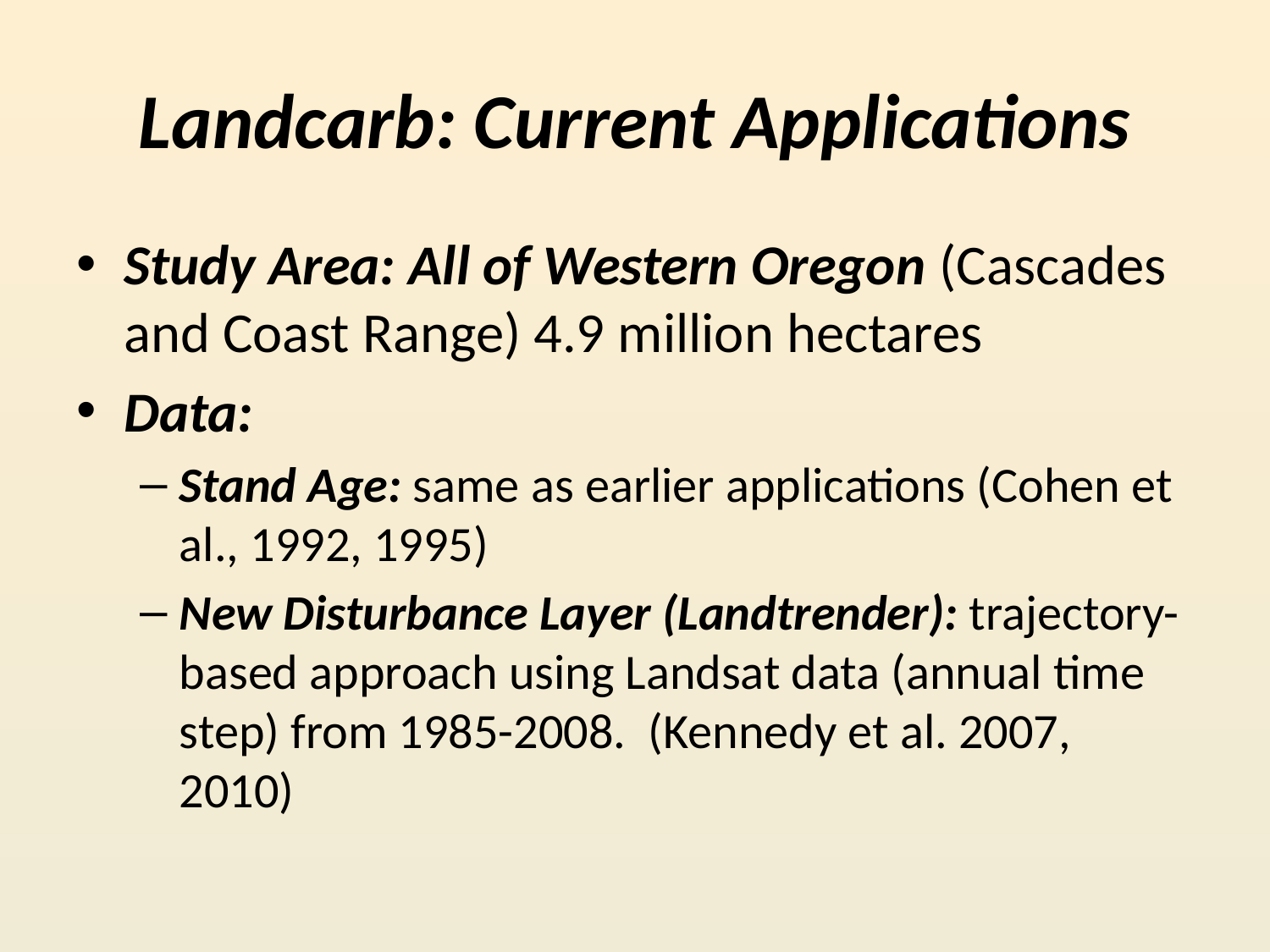

# Landcarb: Current Applications
Study Area: All of Western Oregon (Cascades and Coast Range) 4.9 million hectares
Data:
Stand Age: same as earlier applications (Cohen et al., 1992, 1995)
New Disturbance Layer (Landtrender): trajectory-based approach using Landsat data (annual time step) from 1985-2008.  (Kennedy et al. 2007, 2010)